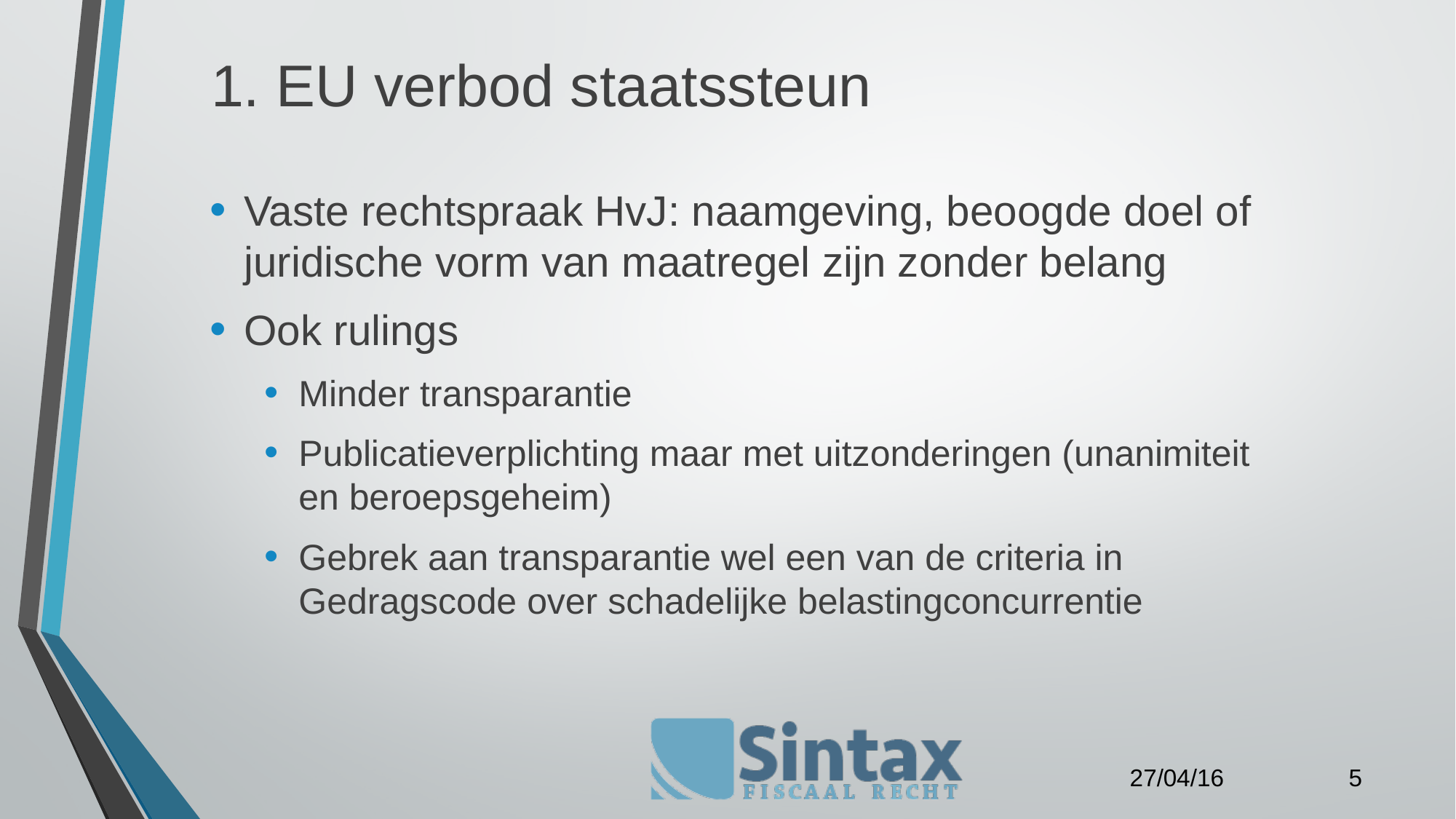

# 1. EU verbod staatssteun
Vaste rechtspraak HvJ: naamgeving, beoogde doel of juridische vorm van maatregel zijn zonder belang
Ook rulings
Minder transparantie
Publicatieverplichting maar met uitzonderingen (unanimiteit en beroepsgeheim)
Gebrek aan transparantie wel een van de criteria in Gedragscode over schadelijke belastingconcurrentie

5
27/04/16